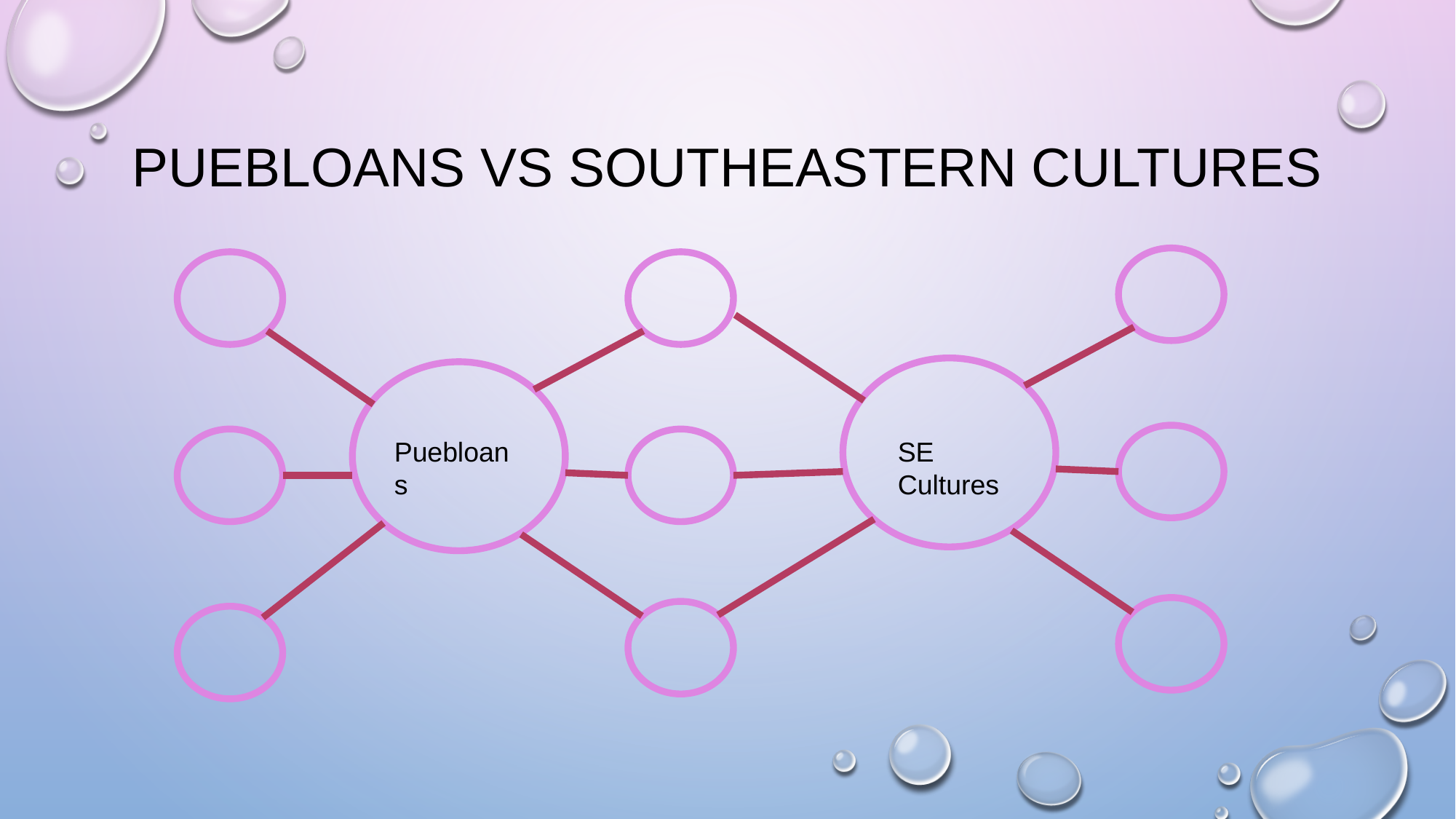

# Puebloans vs southeastern cultures

Puebloans
SE Cultures